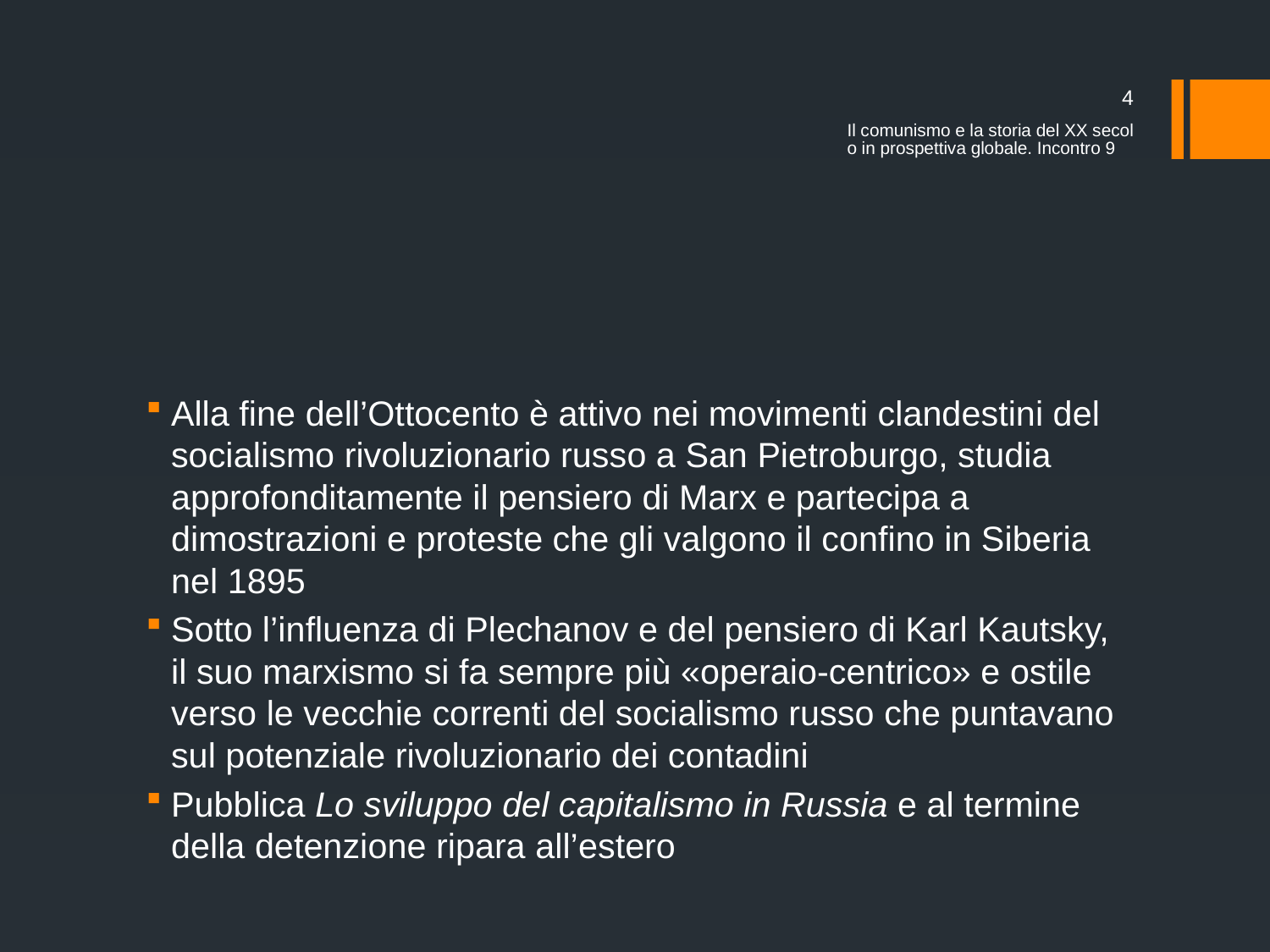

4
Il comunismo e la storia del XX secolo in prospettiva globale. Incontro 9
#
Alla fine dell’Ottocento è attivo nei movimenti clandestini del socialismo rivoluzionario russo a San Pietroburgo, studia approfonditamente il pensiero di Marx e partecipa a dimostrazioni e proteste che gli valgono il confino in Siberia nel 1895
Sotto l’influenza di Plechanov e del pensiero di Karl Kautsky, il suo marxismo si fa sempre più «operaio-centrico» e ostile verso le vecchie correnti del socialismo russo che puntavano sul potenziale rivoluzionario dei contadini
Pubblica Lo sviluppo del capitalismo in Russia e al termine della detenzione ripara all’estero